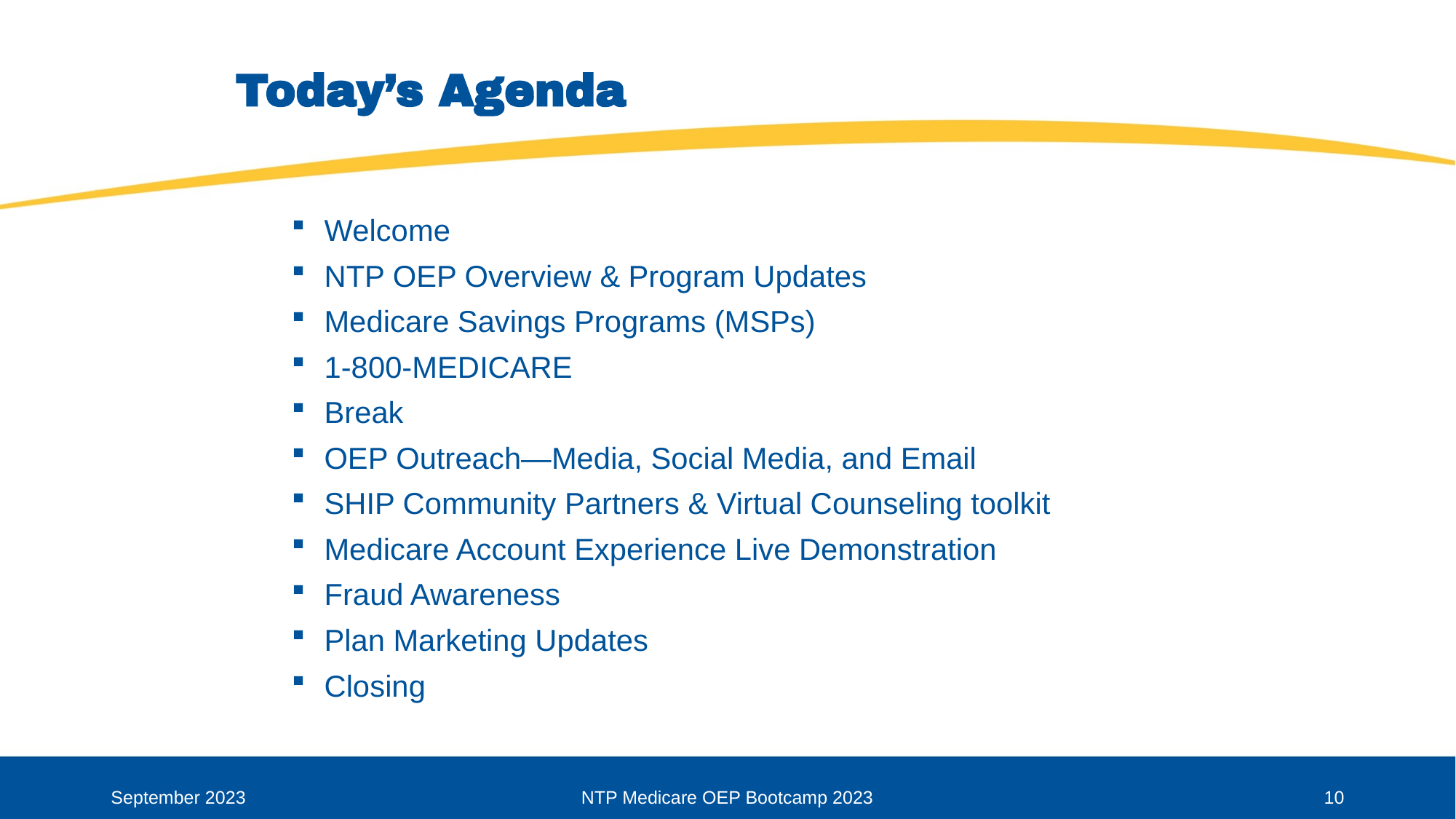

# Today’s Agenda
Welcome
NTP OEP Overview & Program Updates
Medicare Savings Programs (MSPs)
1-800-MEDICARE
Break
OEP Outreach—Media, Social Media, and Email
SHIP Community Partners & Virtual Counseling toolkit
Medicare Account Experience Live Demonstration
Fraud Awareness
Plan Marketing Updates
Closing
September 2023
NTP Medicare OEP Bootcamp 2023
10